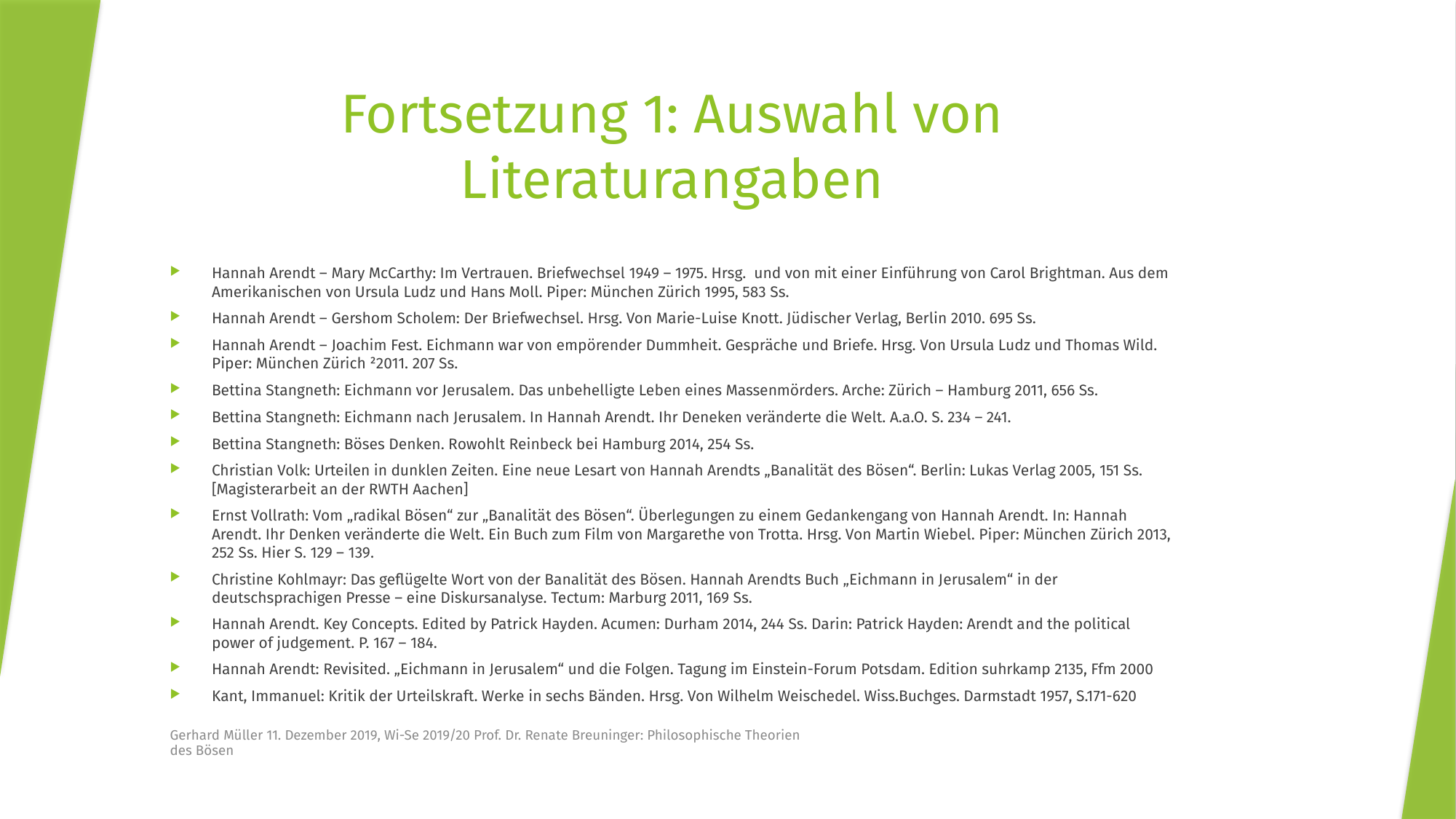

# Fortsetzung 1: Auswahl von Literaturangaben
Hannah Arendt – Mary McCarthy: Im Vertrauen. Briefwechsel 1949 – 1975. Hrsg.  und von mit einer Einführung von Carol Brightman. Aus dem Amerikanischen von Ursula Ludz und Hans Moll. Piper: München Zürich 1995, 583 Ss.
Hannah Arendt – Gershom Scholem: Der Briefwechsel. Hrsg. Von Marie-Luise Knott. Jüdischer Verlag, Berlin 2010. 695 Ss.
Hannah Arendt – Joachim Fest. Eichmann war von empörender Dummheit. Gespräche und Briefe. Hrsg. Von Ursula Ludz und Thomas Wild. Piper: München Zürich ²2011. 207 Ss.
Bettina Stangneth: Eichmann vor Jerusalem. Das unbehelligte Leben eines Massenmörders. Arche: Zürich – Hamburg 2011, 656 Ss.
Bettina Stangneth: Eichmann nach Jerusalem. In Hannah Arendt. Ihr Deneken veränderte die Welt. A.a.O. S. 234 – 241.
Bettina Stangneth: Böses Denken. Rowohlt Reinbeck bei Hamburg 2014, 254 Ss.
Christian Volk: Urteilen in dunklen Zeiten. Eine neue Lesart von Hannah Arendts „Banalität des Bösen“. Berlin: Lukas Verlag 2005, 151 Ss. [Magisterarbeit an der RWTH Aachen]
Ernst Vollrath: Vom „radikal Bösen“ zur „Banalität des Bösen“. Überlegungen zu einem Gedankengang von Hannah Arendt. In: Hannah Arendt. Ihr Denken veränderte die Welt. Ein Buch zum Film von Margarethe von Trotta. Hrsg. Von Martin Wiebel. Piper: München Zürich 2013, 252 Ss. Hier S. 129 – 139.
Christine Kohlmayr: Das geflügelte Wort von der Banalität des Bösen. Hannah Arendts Buch „Eichmann in Jerusalem“ in der deutschsprachigen Presse – eine Diskursanalyse. Tectum: Marburg 2011, 169 Ss.
Hannah Arendt. Key Concepts. Edited by Patrick Hayden. Acumen: Durham 2014, 244 Ss. Darin: Patrick Hayden: Arendt and the political power of judgement. P. 167 – 184.
Hannah Arendt: Revisited. „Eichmann in Jerusalem“ und die Folgen. Tagung im Einstein-Forum Potsdam. Edition suhrkamp 2135, Ffm 2000
Kant, Immanuel: Kritik der Urteilskraft. Werke in sechs Bänden. Hrsg. Von Wilhelm Weischedel. Wiss.Buchges. Darmstadt 1957, S.171-620

Gerhard Müller 11. Dezember 2019, Wi-Se 2019/20 Prof. Dr. Renate Breuninger: Philosophische Theorien des Bösen